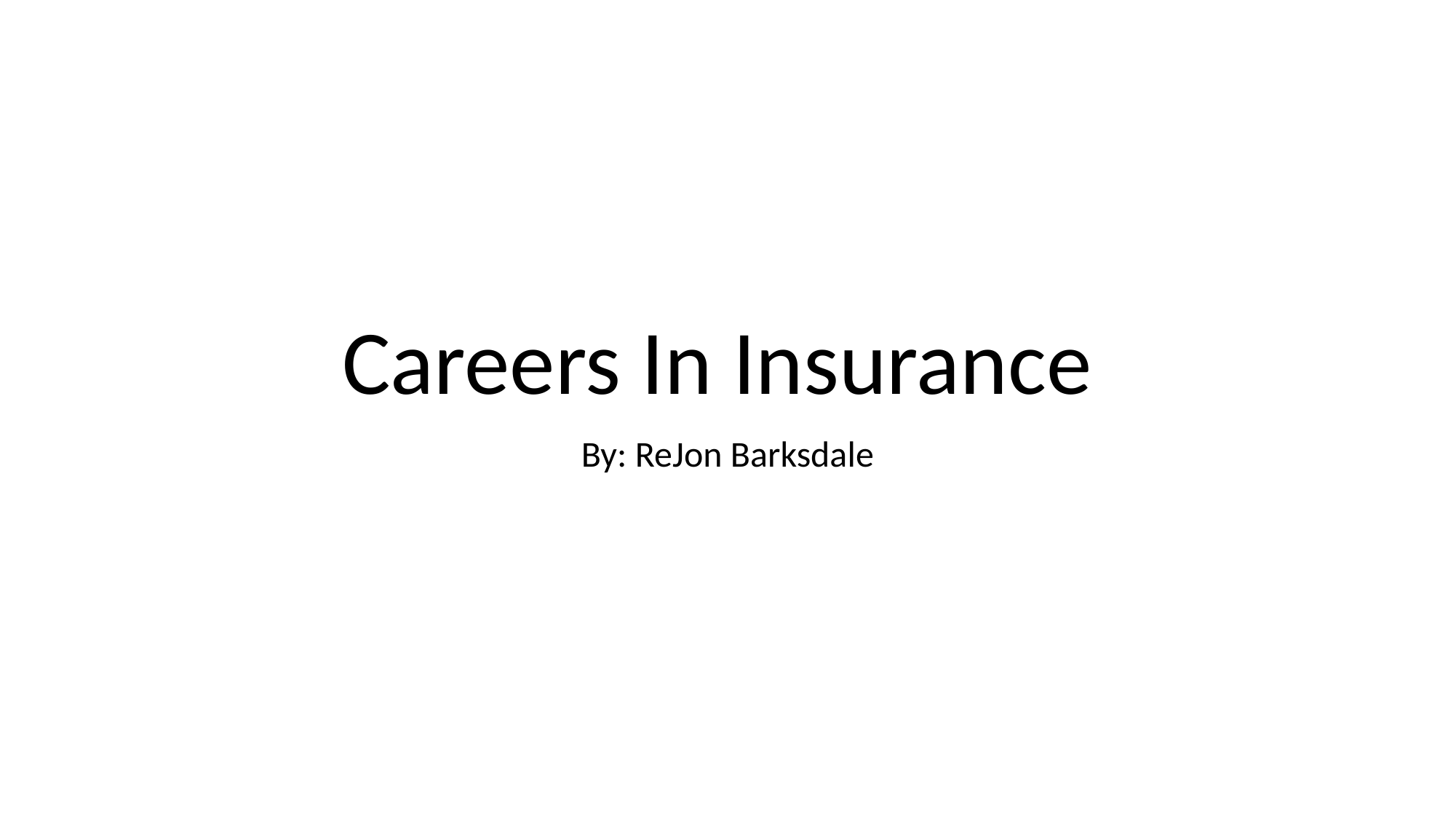

# Careers In Insurance
By: ReJon Barksdale